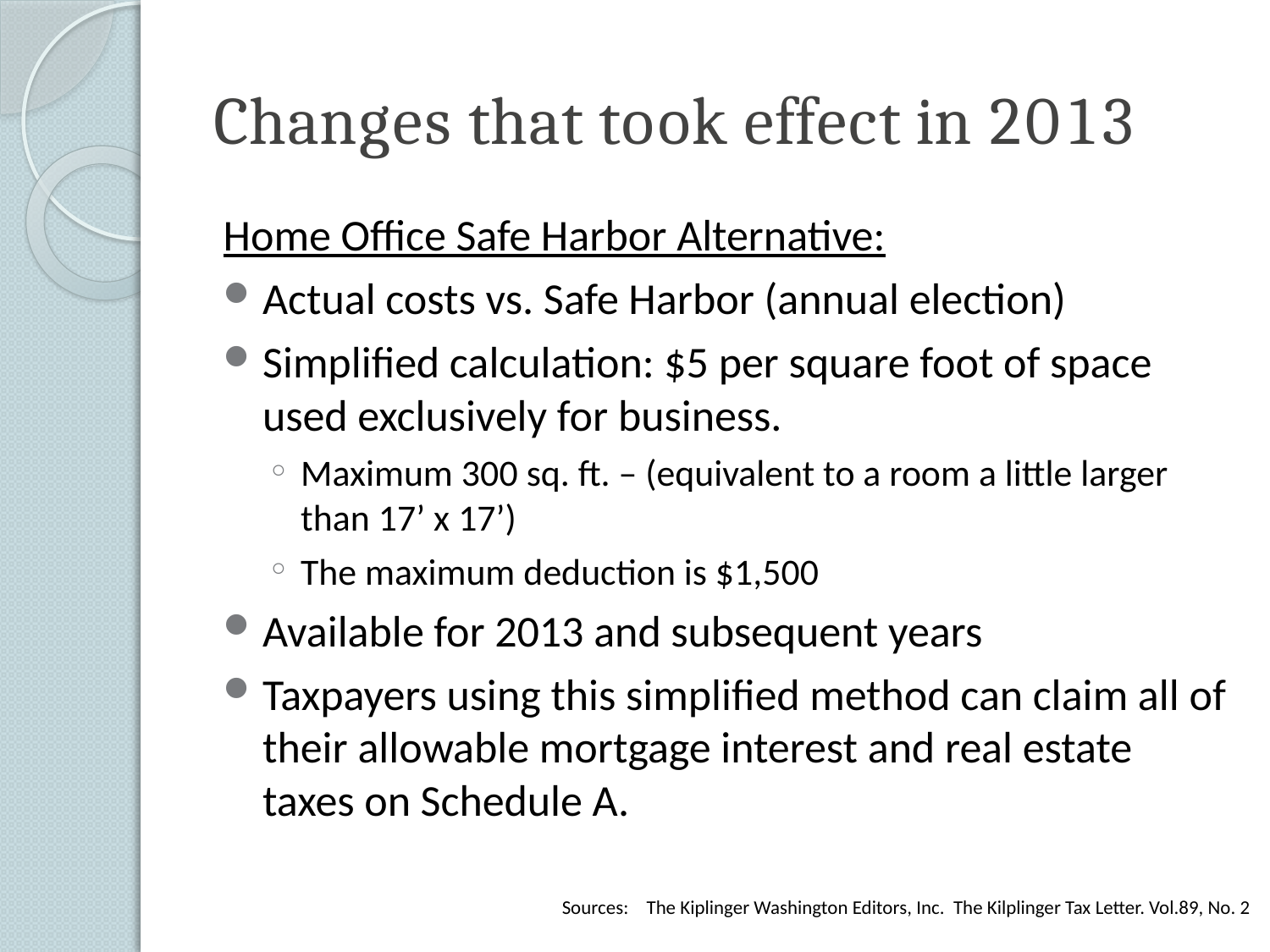

# Changes that took effect in 2013
Home Office Safe Harbor Alternative:
Actual costs vs. Safe Harbor (annual election)
Simplified calculation: $5 per square foot of space used exclusively for business.
Maximum 300 sq. ft. – (equivalent to a room a little larger than 17’ x 17’)
The maximum deduction is $1,500
Available for 2013 and subsequent years
Taxpayers using this simplified method can claim all of their allowable mortgage interest and real estate taxes on Schedule A.
Sources:    The Kiplinger Washington Editors, Inc.  The Kilplinger Tax Letter. Vol.89, No. 2